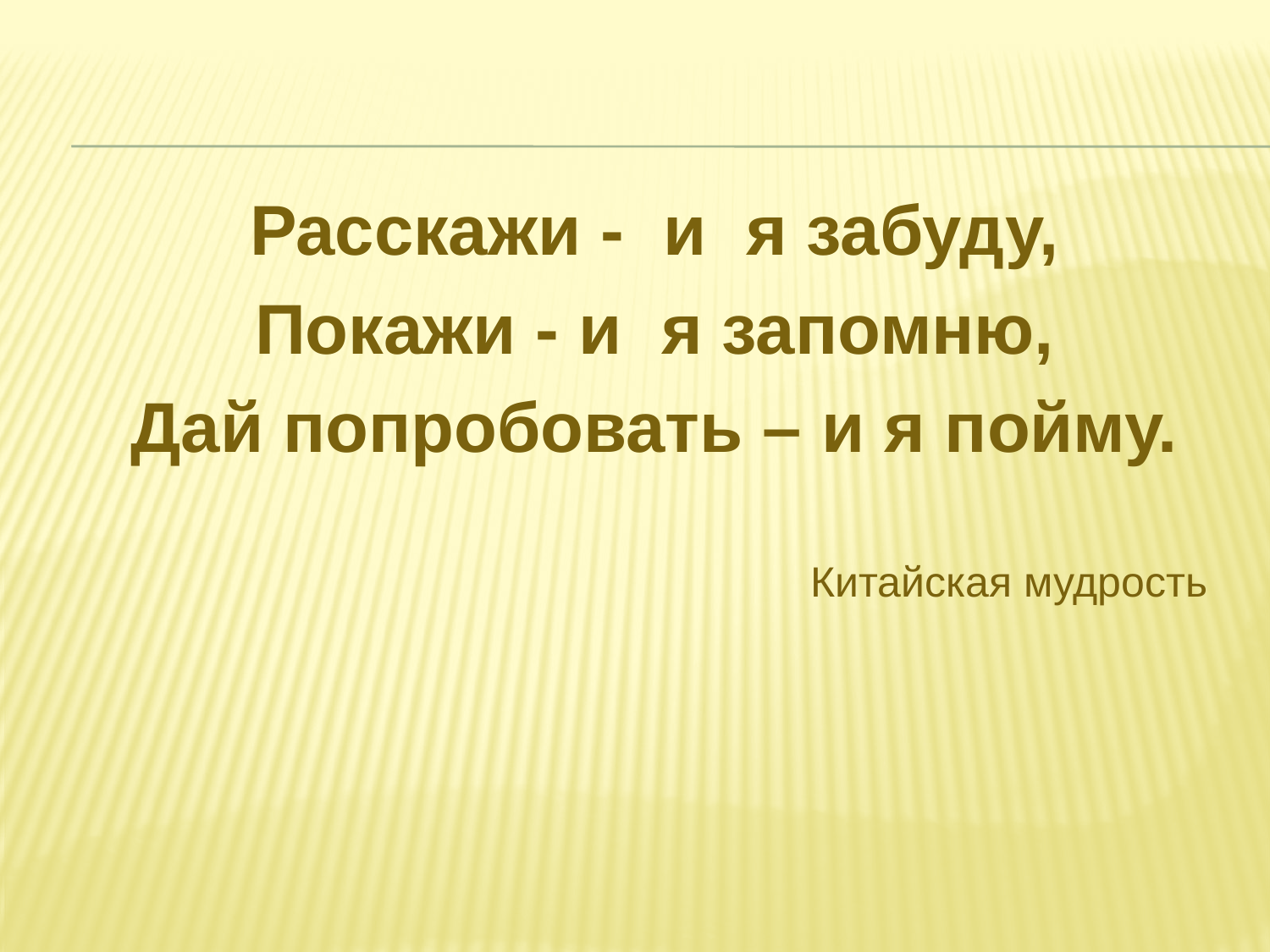

Расскажи -  и  я забуду,
Покажи - и  я запомню,
Дай попробовать – и я пойму.

Китайская мудрость